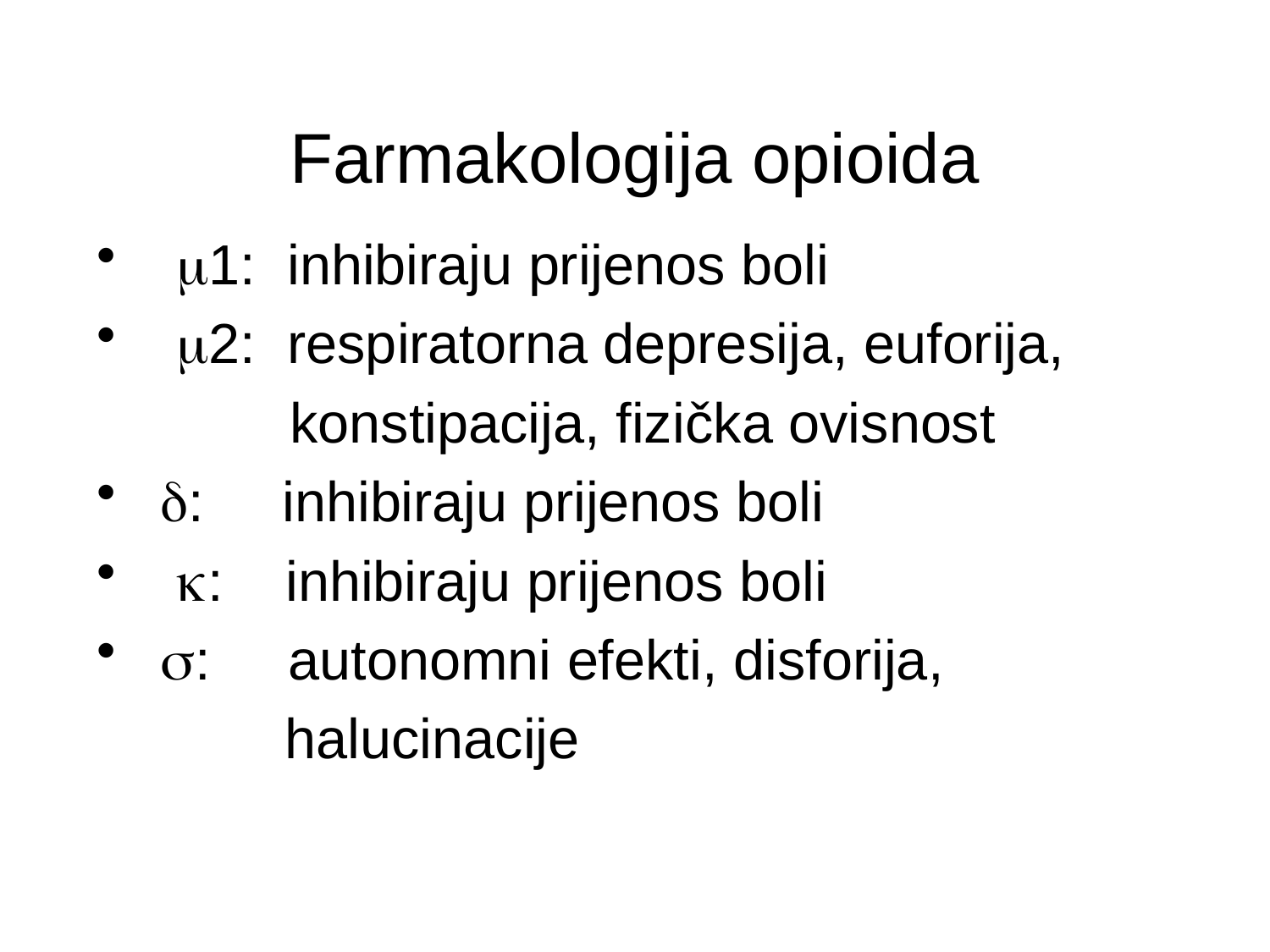

Farmakologija opioida
  μ1:  inhibiraju prijenos boli
  μ2:  respiratorna depresija, euforija,
              konstipacija, fizička ovisnost
 δ:     inhibiraju prijenos boli
  κ:    inhibiraju prijenos boli
 σ:     autonomni efekti, disforija,
            halucinacije